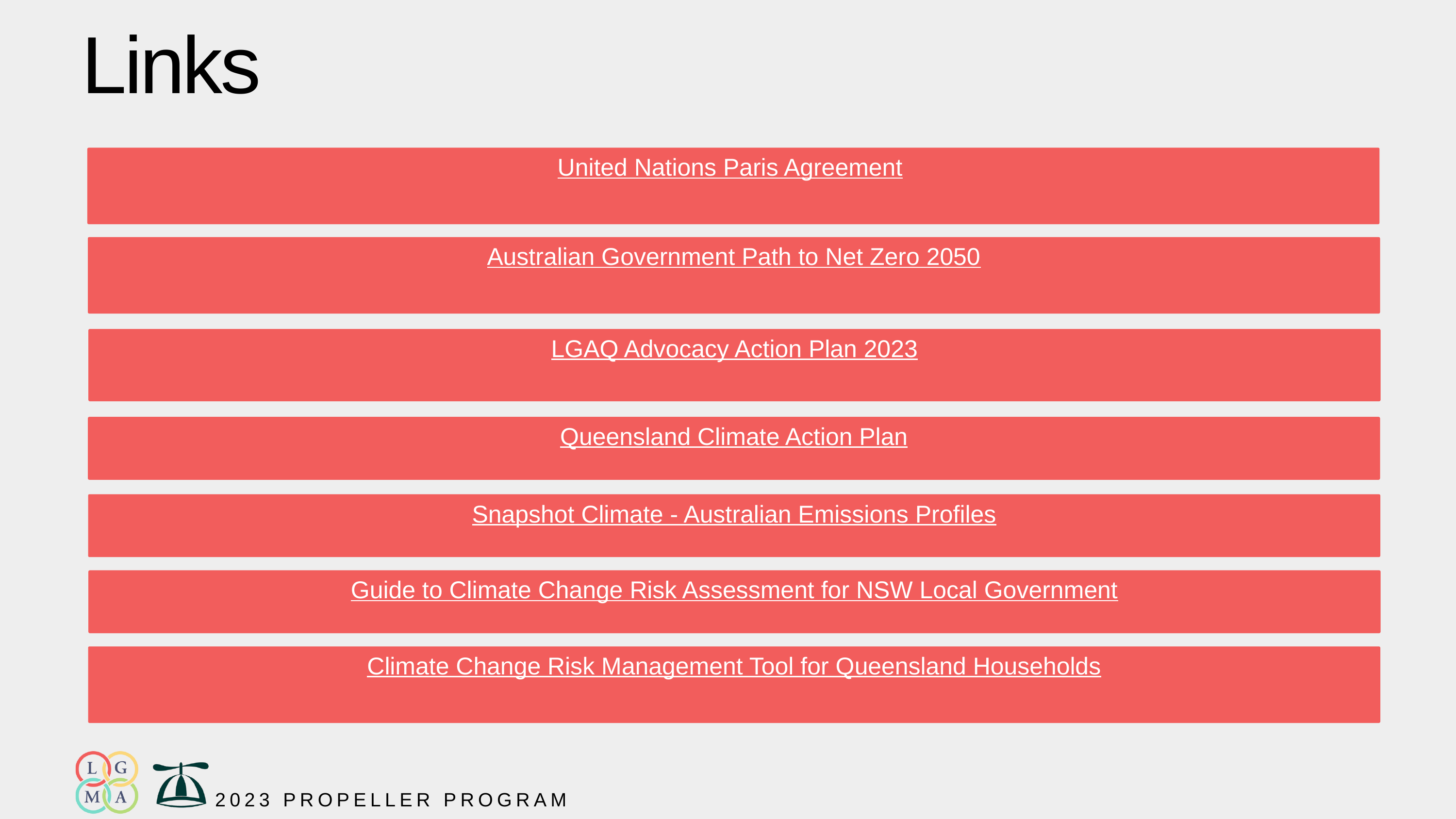

Links

United Nations Paris Agreement

Australian Government Path to Net Zero 2050

LGAQ Advocacy Action Plan 2023

Queensland Climate Action Plan

Snapshot Climate - Australian Emissions Profiles

Guide to Climate Change Risk Assessment for NSW Local Government

Climate Change Risk Management Tool for Queensland Households

2023 PROPELLER PROGRAM